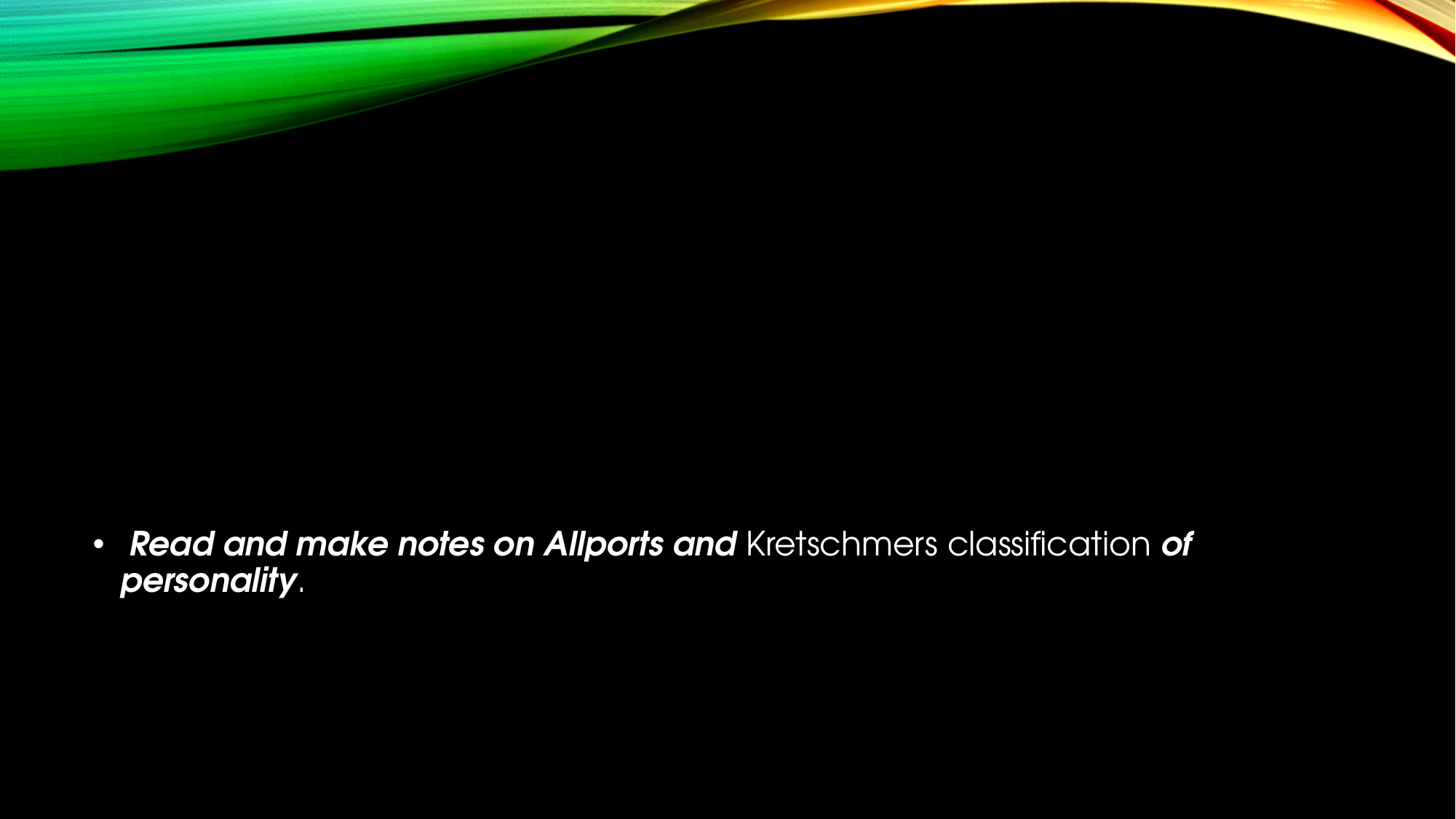

#

 Read and make notes on Allports and Kretschmers classification of personality.